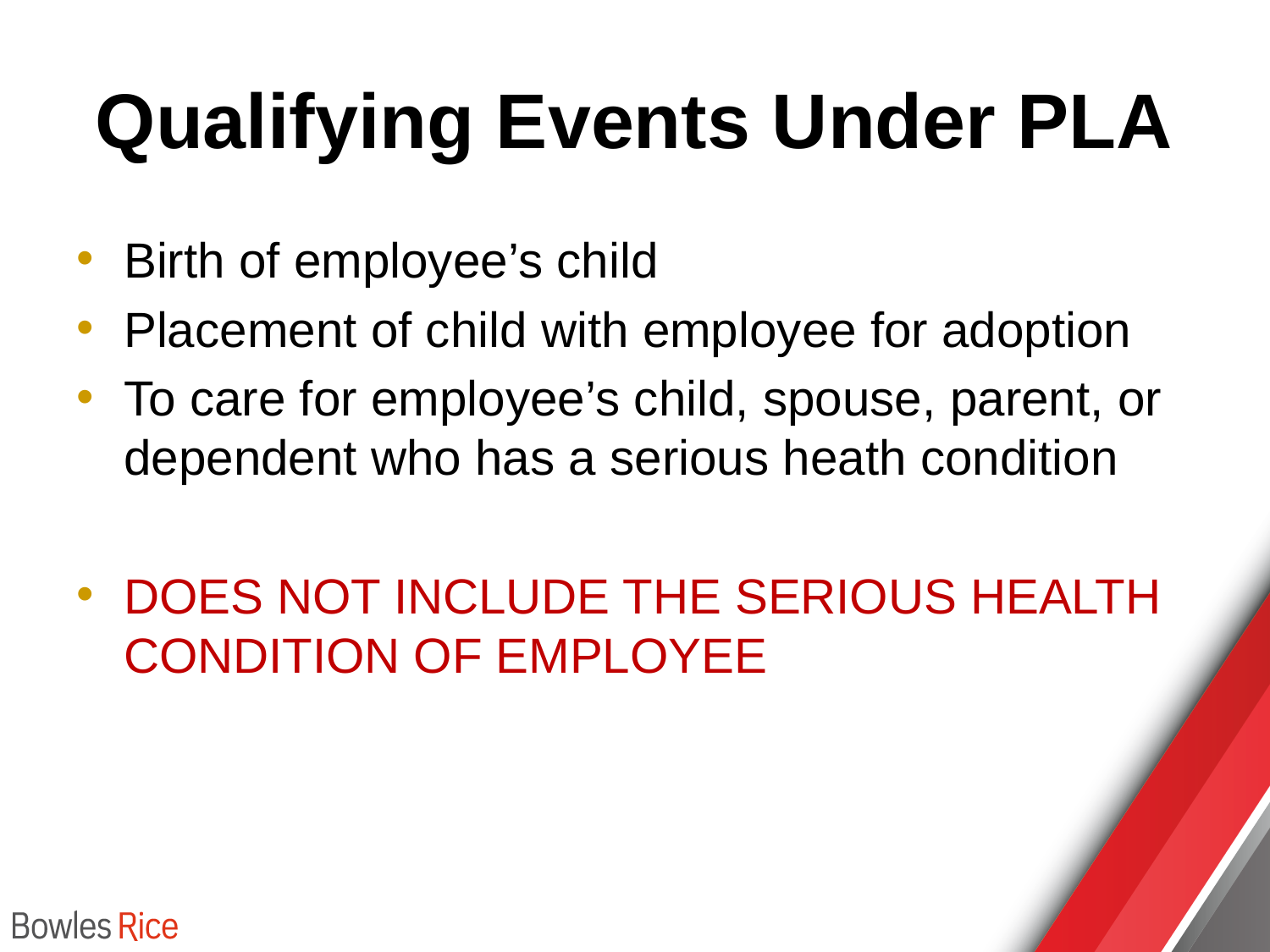

# Qualifying Events Under PLA
Birth of employee’s child
Placement of child with employee for adoption
To care for employee’s child, spouse, parent, or dependent who has a serious heath condition

DOES NOT INCLUDE THE SERIOUS HEALTH CONDITION OF EMPLOYEE